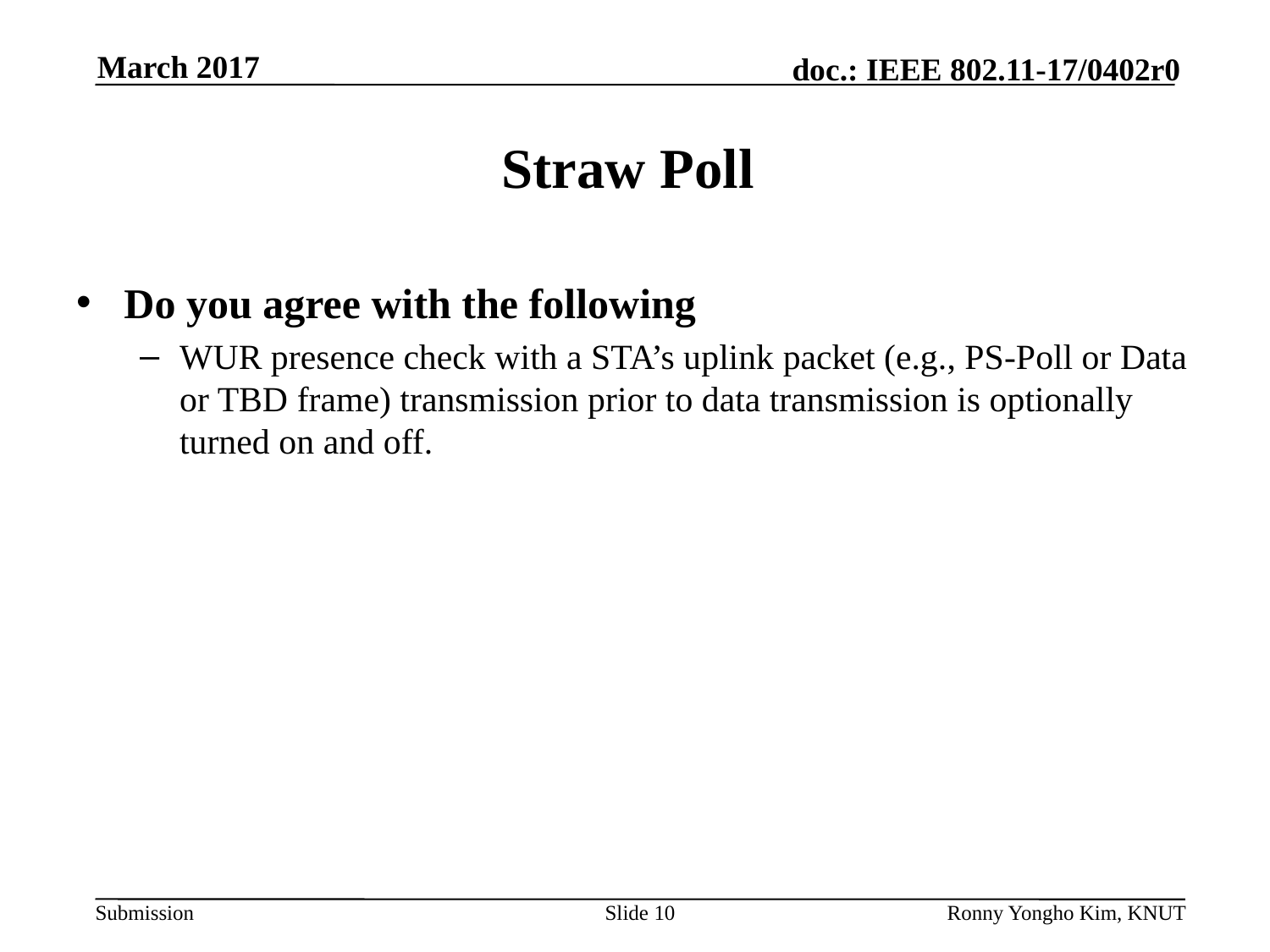

# Straw Poll
Do you agree with the following
WUR presence check with a STA’s uplink packet (e.g., PS-Poll or Data or TBD frame) transmission prior to data transmission is optionally turned on and off.